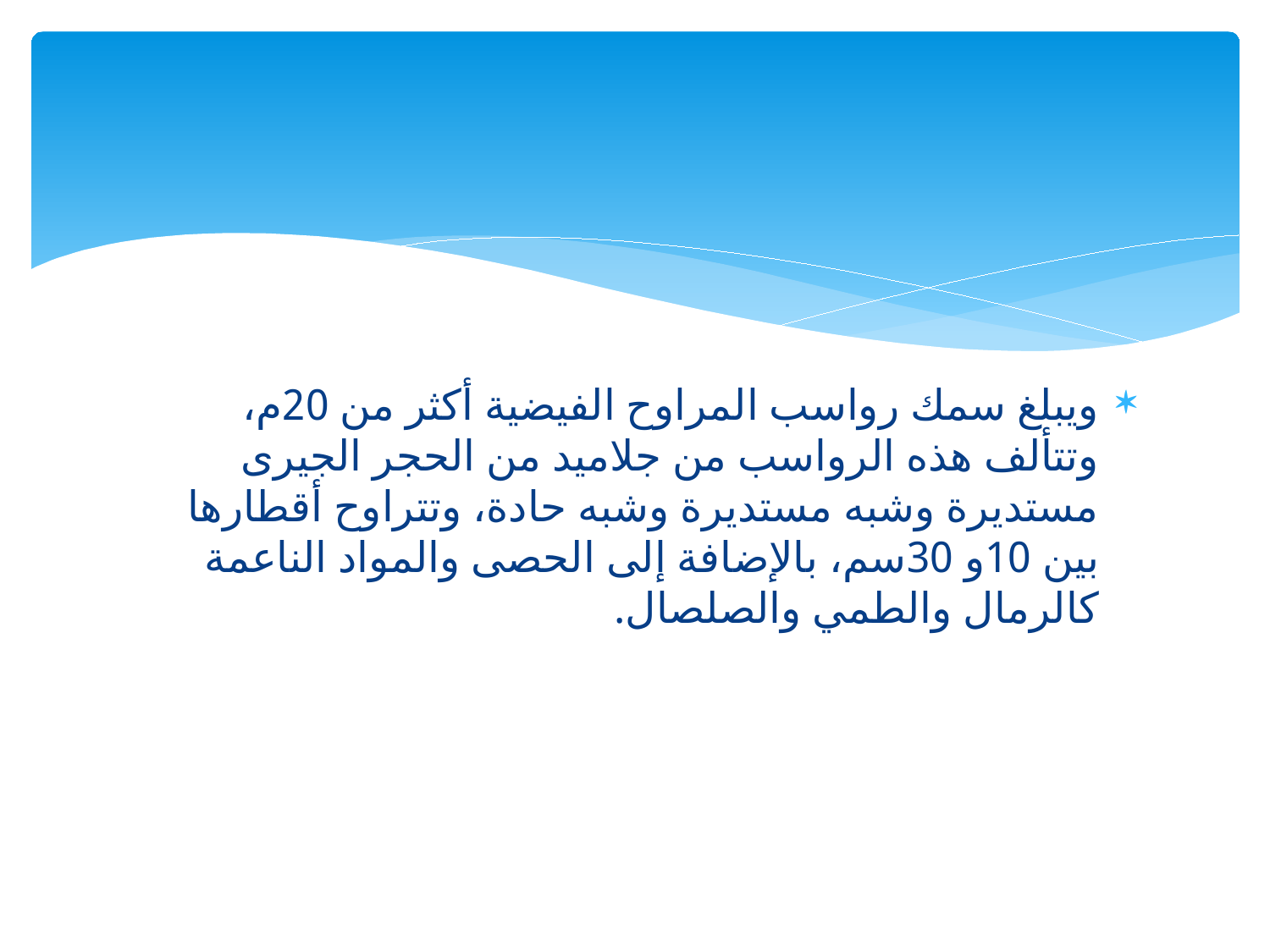

#
	ويبلغ سمك رواسب المراوح الفيضية أكثر من 20م، وتتألف هذه الرواسب من جلاميد من الحجر الجيرى مستديرة وشبه مستديرة وشبه حادة، وتتراوح أقطارها بين 10و 30سم، بالإضافة إلى الحصى والمواد الناعمة كالرمال والطمي والصلصال.